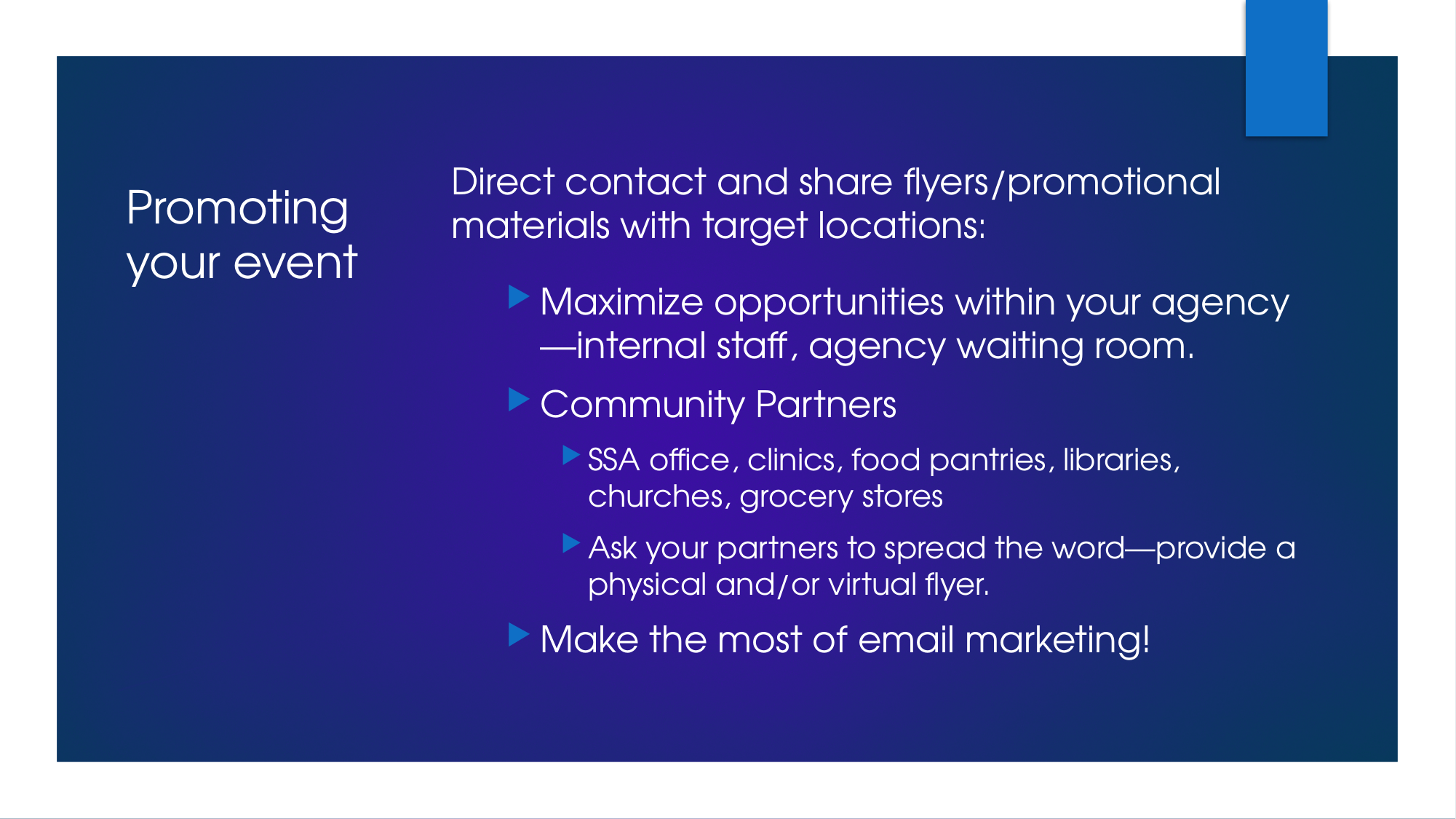

Direct contact and share flyers/promotional materials with target locations:
Maximize opportunities within your agency—internal staff, agency waiting room.
Community Partners
SSA office, clinics, food pantries, libraries, churches, grocery stores
Ask your partners to spread the word—provide a physical and/or virtual flyer.
Make the most of email marketing!

# Promoting your event